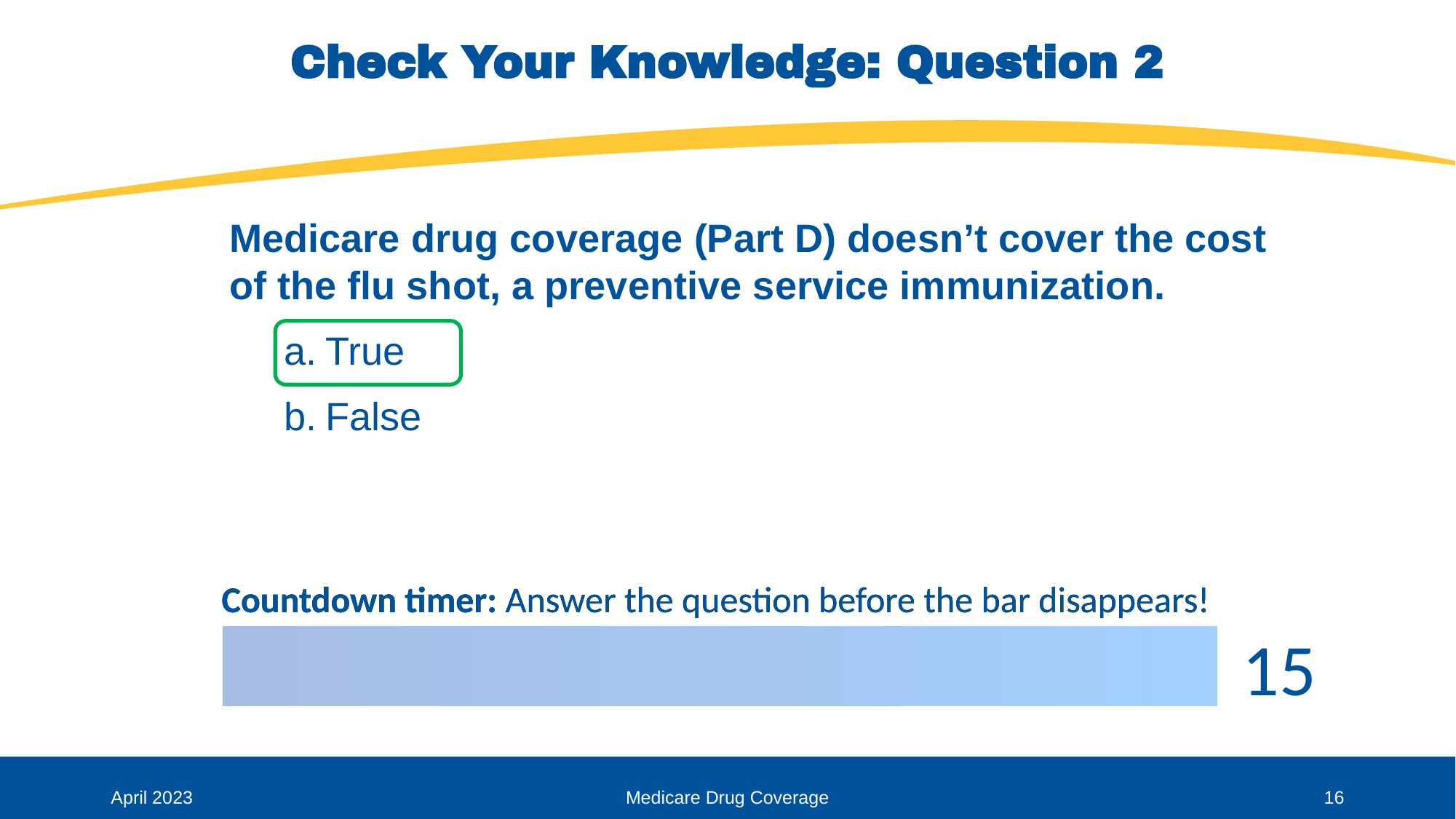

# Check Your Knowledge: Question 2
Medicare drug coverage (Part D) doesn’t cover the cost of the flu shot, a preventive service immunization.
True
False

April 2023
Medicare Drug Coverage
16